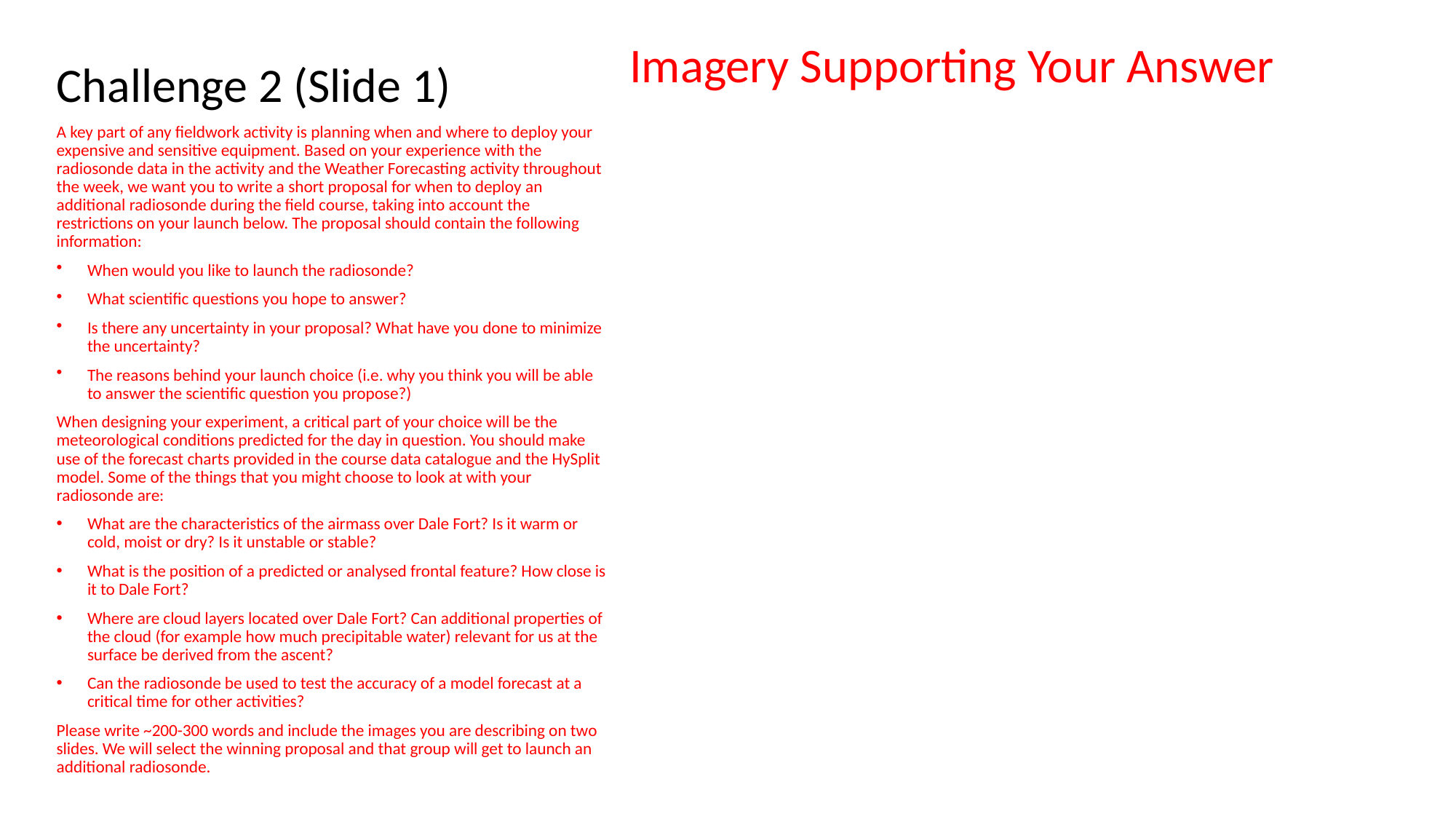

Imagery Supporting Your Answer
# Challenge 2 (Slide 1)
A key part of any fieldwork activity is planning when and where to deploy your expensive and sensitive equipment. Based on your experience with the radiosonde data in the activity and the Weather Forecasting activity throughout the week, we want you to write a short proposal for when to deploy an additional radiosonde during the field course, taking into account the restrictions on your launch below. The proposal should contain the following information:
When would you like to launch the radiosonde?
What scientific questions you hope to answer?
Is there any uncertainty in your proposal? What have you done to minimize the uncertainty?
The reasons behind your launch choice (i.e. why you think you will be able to answer the scientific question you propose?)
When designing your experiment, a critical part of your choice will be the meteorological conditions predicted for the day in question. You should make use of the forecast charts provided in the course data catalogue and the HySplit model. Some of the things that you might choose to look at with your radiosonde are:
What are the characteristics of the airmass over Dale Fort? Is it warm or cold, moist or dry? Is it unstable or stable?
What is the position of a predicted or analysed frontal feature? How close is it to Dale Fort?
Where are cloud layers located over Dale Fort? Can additional properties of the cloud (for example how much precipitable water) relevant for us at the surface be derived from the ascent?
Can the radiosonde be used to test the accuracy of a model forecast at a critical time for other activities?
Please write ~200-300 words and include the images you are describing on two slides. We will select the winning proposal and that group will get to launch an additional radiosonde.